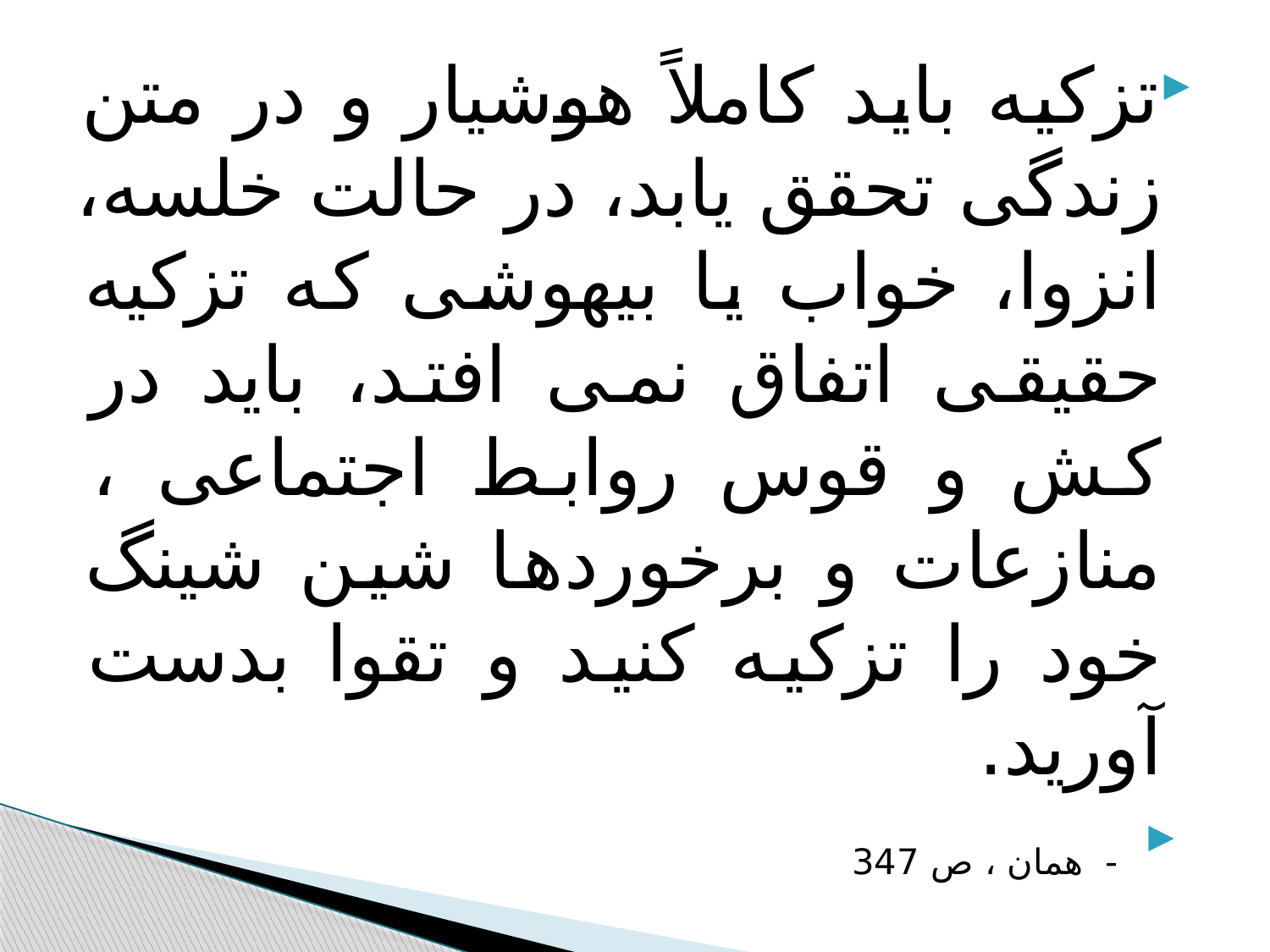

#
تزکیه باید کاملاً هوشیار و در متن زندگی تحقق یابد، در حالت خلسه، انزوا، خواب یا بیهوشی که تزکیه حقیقی اتفاق نمی افتد، باید در کش و قوس روابط اجتماعی ، منازعات و برخوردها شین شینگ خود را تزکیه کنید و تقوا بدست آورید.
 -  همان ، ص 347